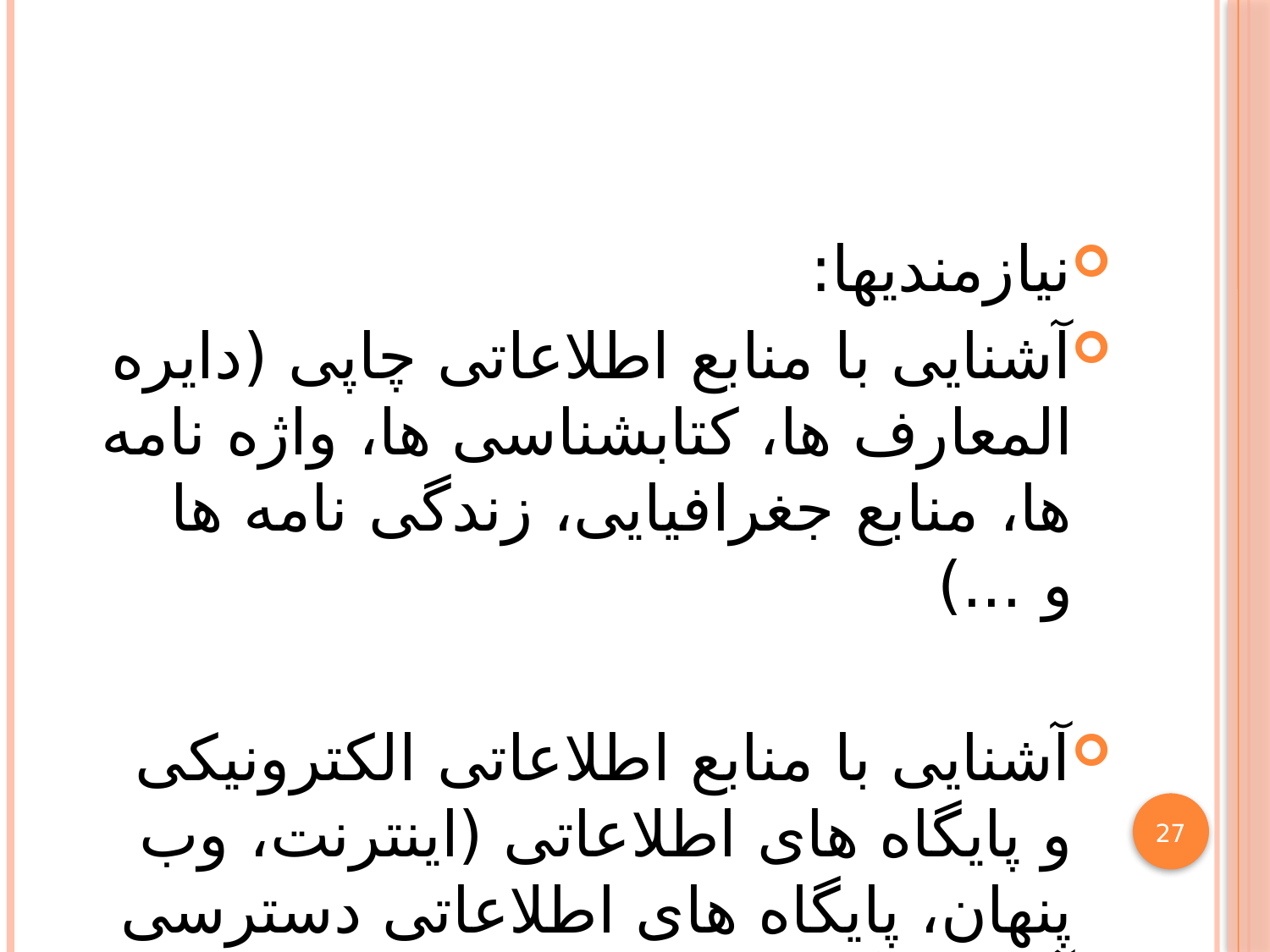

#
نیازمندیها:
آشنایی با منابع اطلاعاتی چاپی (دایره المعارف ها، کتابشناسی ها، واژه نامه ها، منابع جغرافیایی، زندگی نامه ها و ...)

آشنایی با منابع اطلاعاتی الکترونیکی و پایگاه های اطلاعاتی (اینترنت، وب پنهان، پایگاه های اطلاعاتی دسترسی آزاد، پایگاه های اطلاعاتی اشتراکی و ...)

27